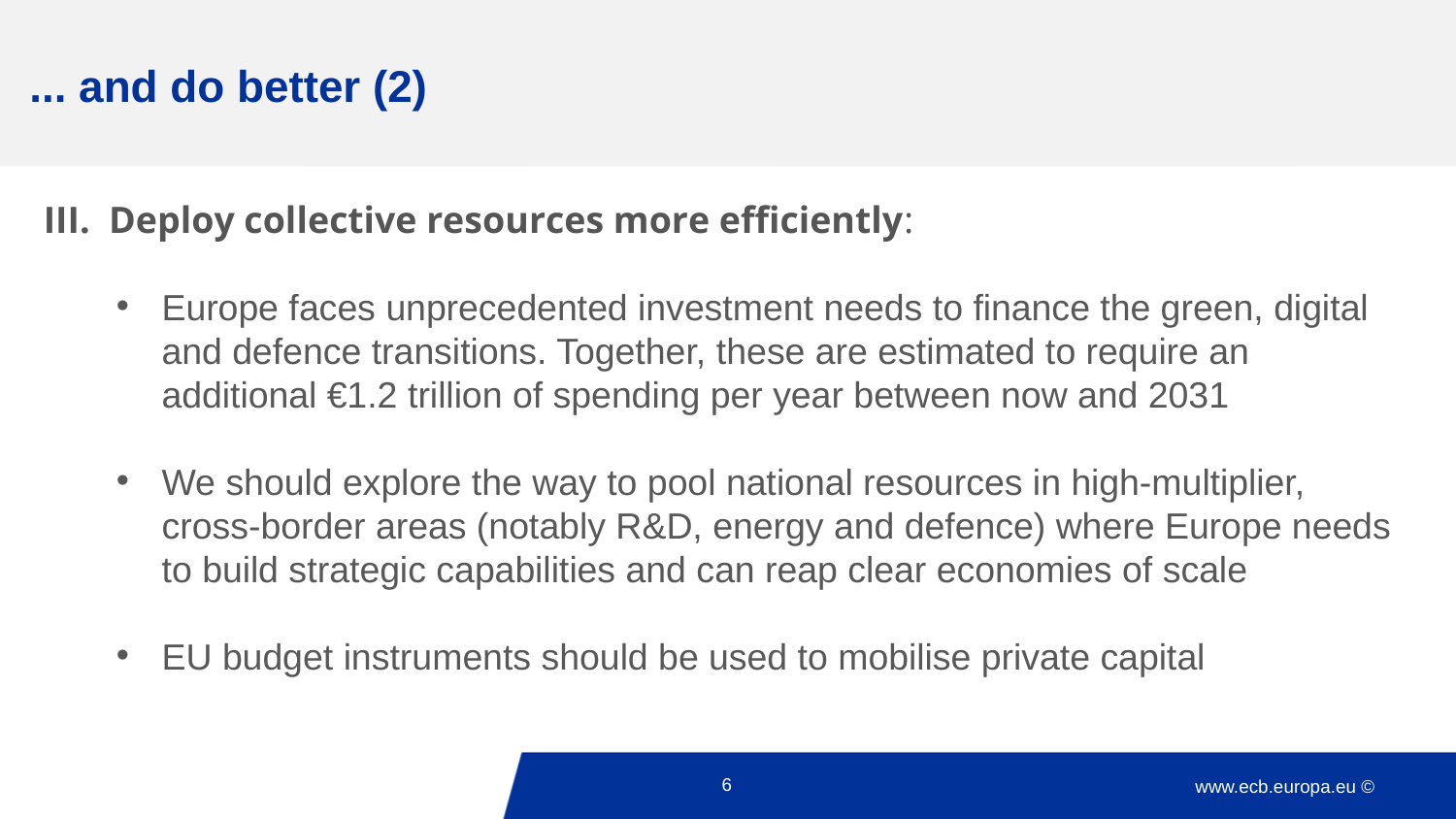

# ... and do better (2)
III.  Deploy collective resources more efficiently:

Europe faces unprecedented investment needs to finance the green, digital and defence transitions. Together, these are estimated to require an additional €1.2 trillion of spending per year between now and 2031

We should explore the way to pool national resources in high‑multiplier, cross‑border areas (notably R&D, energy and defence) where Europe needs to build strategic capabilities and can reap clear economies of scale

EU budget instruments should be used to mobilise private capital
6